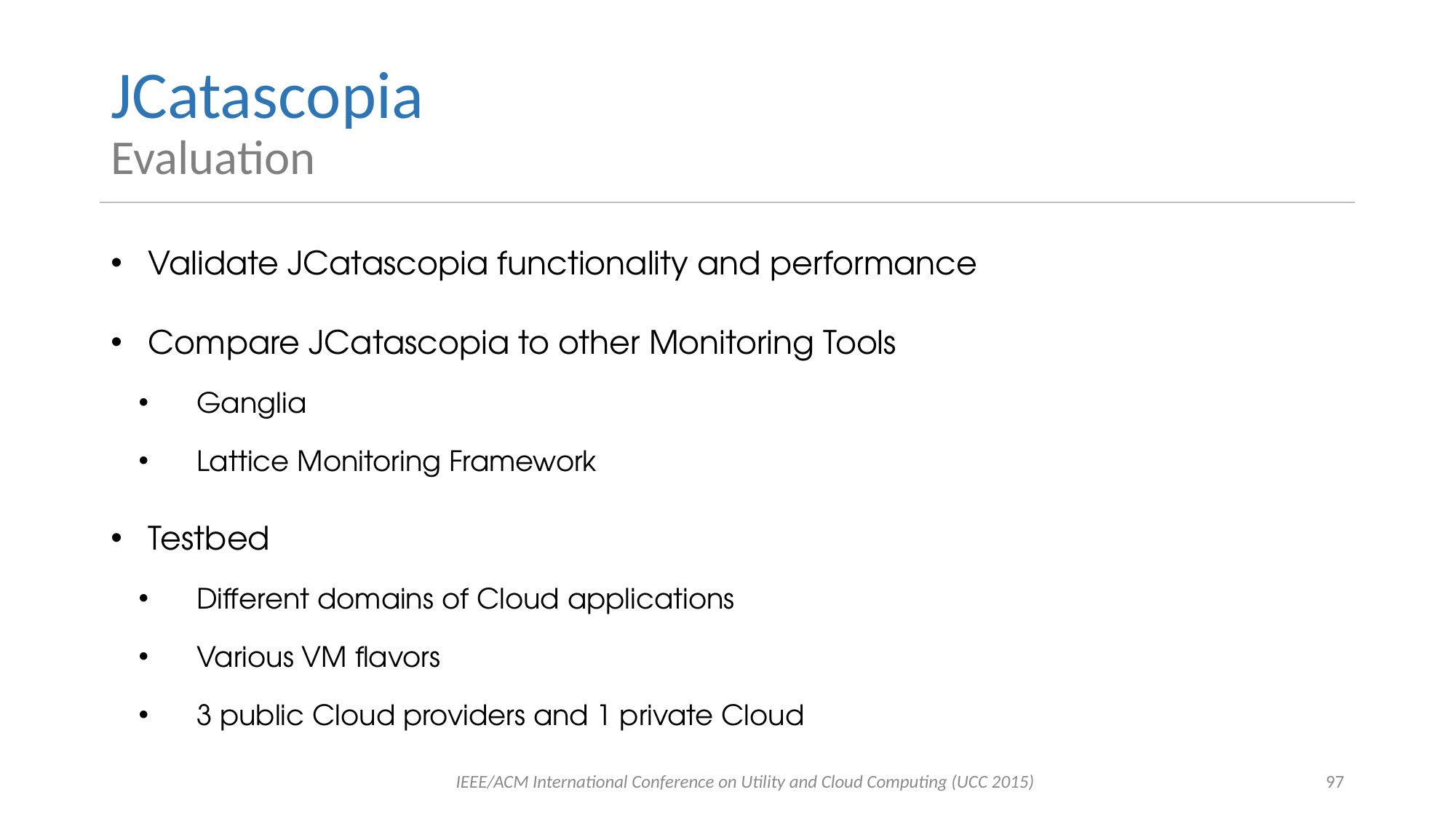

# JCatascopia Evaluation
Validate JCatascopia functionality and performance
Compare JCatascopia to other Monitoring Tools
Ganglia
Lattice Monitoring Framework
Testbed
Different domains of Cloud applications
Various VM flavors
3 public Cloud providers and 1 private Cloud
IEEE/ACM International Conference on Utility and Cloud Computing (UCC 2015)
97